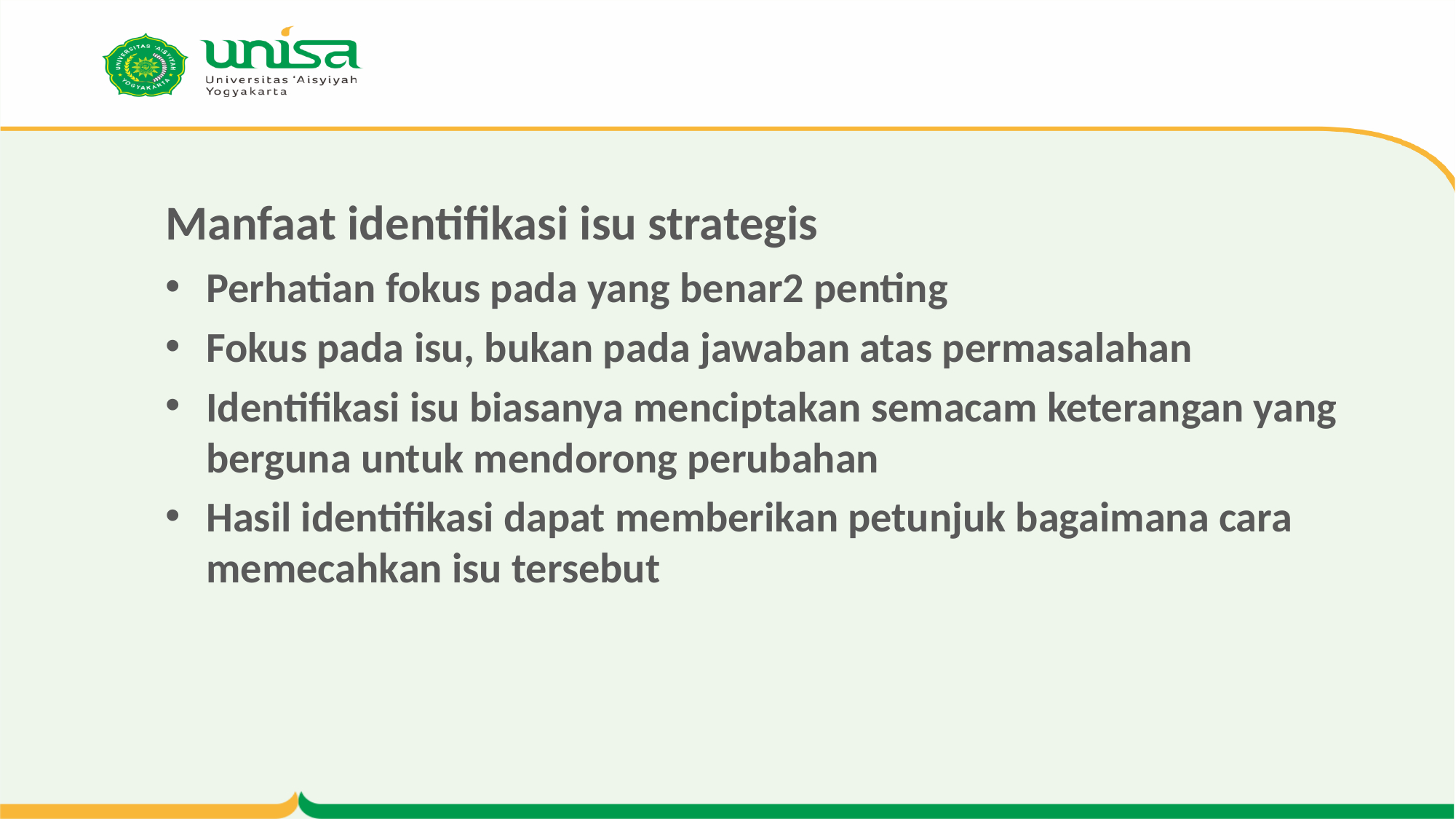

# Manfaat identifikasi isu strategis
Perhatian fokus pada yang benar2 penting
Fokus pada isu, bukan pada jawaban atas permasalahan
Identifikasi isu biasanya menciptakan semacam keterangan yang berguna untuk mendorong perubahan
Hasil identifikasi dapat memberikan petunjuk bagaimana cara memecahkan isu tersebut